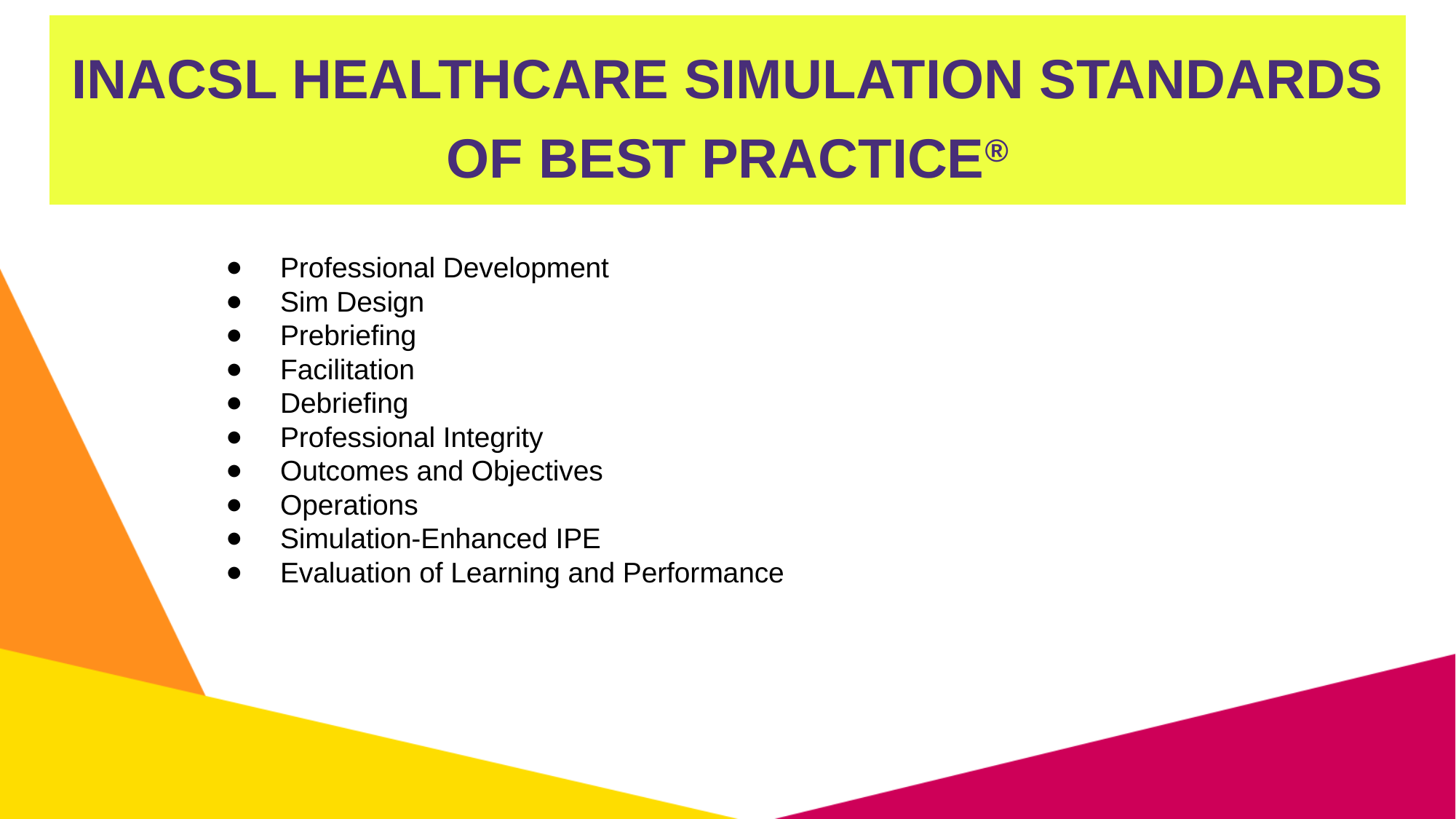

# INACSL HEALTHCARE SIMULATION STANDARDS OF BEST PRACTICE®

Professional Development
Sim Design
Prebriefing
Facilitation
Debriefing
Professional Integrity
Outcomes and Objectives
Operations
Simulation-Enhanced IPE
Evaluation of Learning and Performance